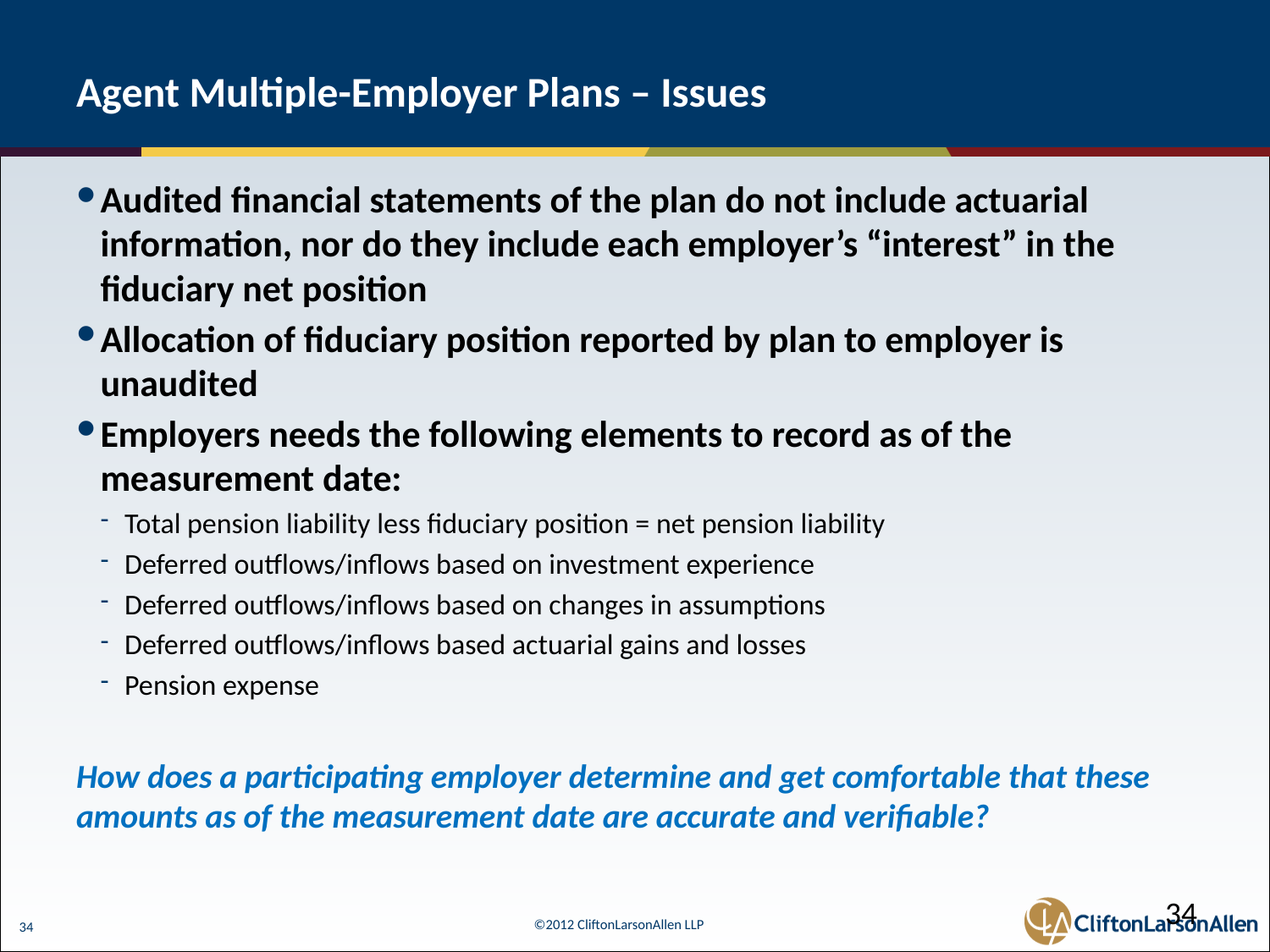

# Agent Multiple-Employer Plans – Issues
Audited financial statements of the plan do not include actuarial information, nor do they include each employer’s “interest” in the fiduciary net position
Allocation of fiduciary position reported by plan to employer is unaudited
Employers needs the following elements to record as of the measurement date:
Total pension liability less fiduciary position = net pension liability
Deferred outflows/inflows based on investment experience
Deferred outflows/inflows based on changes in assumptions
Deferred outflows/inflows based actuarial gains and losses
Pension expense

How does a participating employer determine and get comfortable that these amounts as of the measurement date are accurate and verifiable?
34